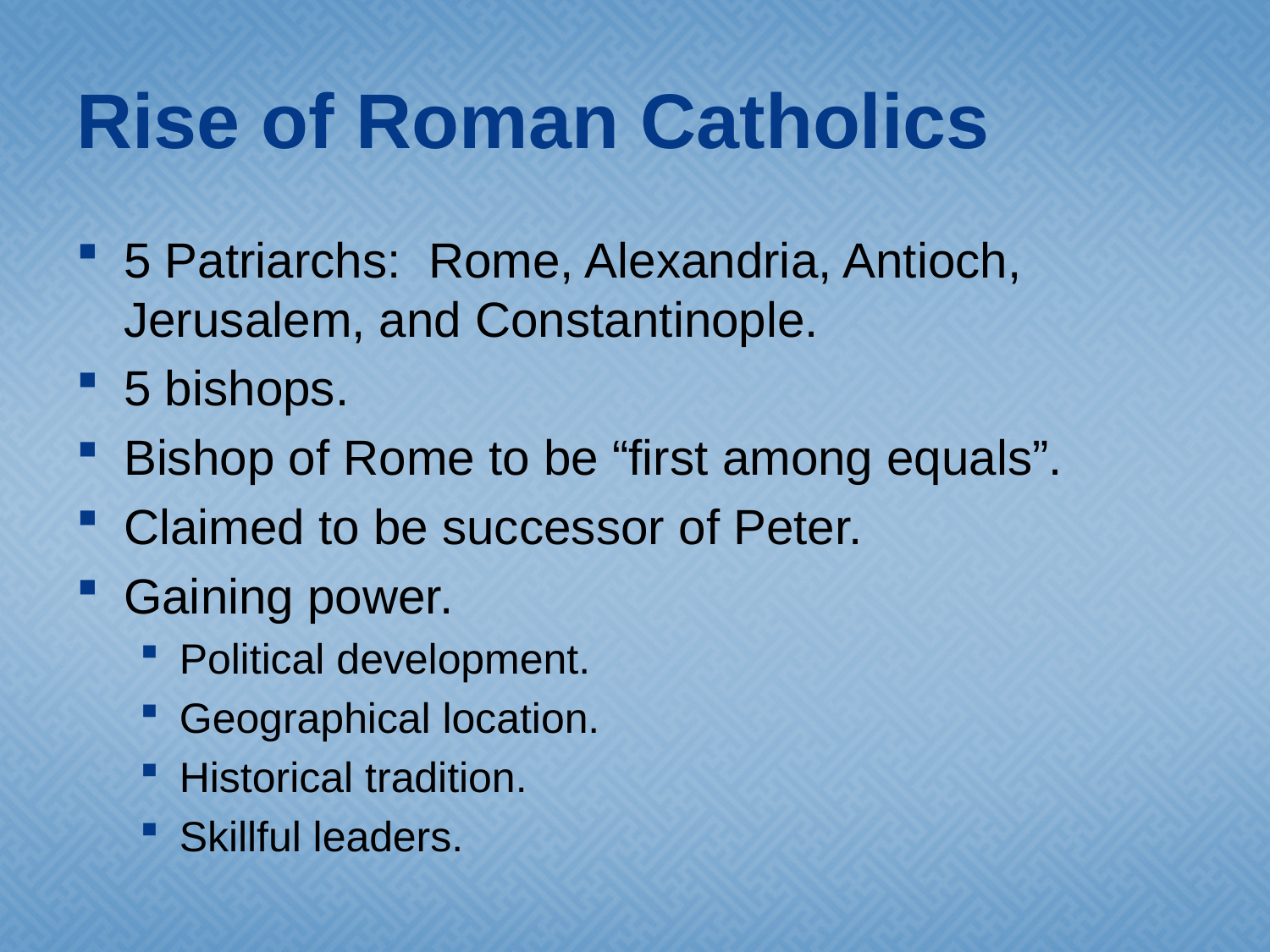

# Rise of Roman Catholics
5 Patriarchs:  Rome, Alexandria, Antioch, Jerusalem, and Constantinople.
5 bishops.
Bishop of Rome to be “first among equals”.
Claimed to be successor of Peter.
Gaining power.
Political development.
Geographical location.
Historical tradition.
Skillful leaders.